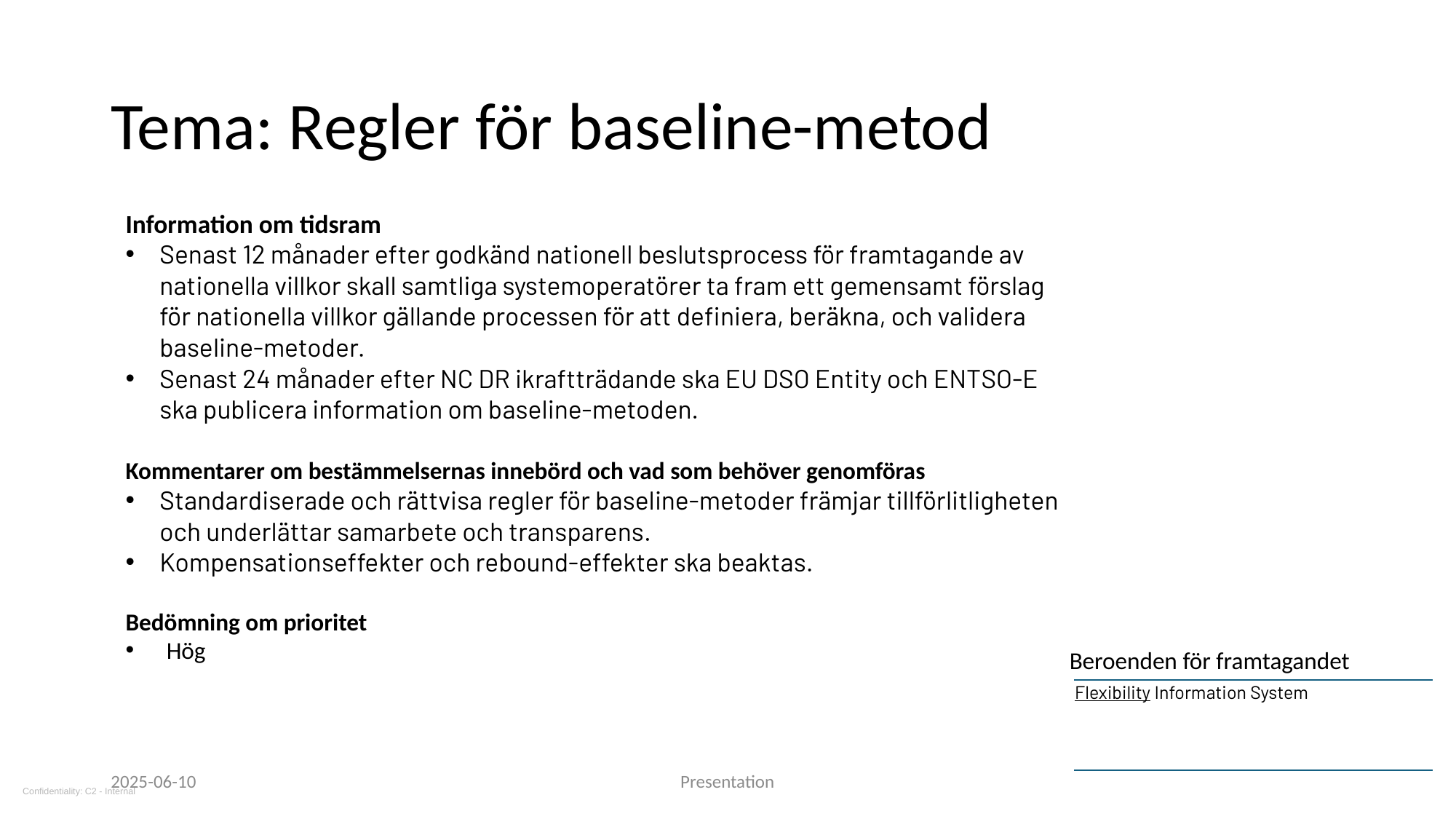

# Tema: Regler för baseline-metod
Information om tidsram
Senast 12 månader efter godkänd nationell beslutsprocess för framtagande av nationella villkor skall samtliga systemoperatörer ta fram ett gemensamt förslag för nationella villkor gällande processen för att definiera, beräkna, och validera baseline-metoder.
Senast 24 månader efter NC DR ikraftträdande ska EU DSO Entity och ENTSO-E ska publicera information om baseline-metoden.

Kommentarer om bestämmelsernas innebörd och vad som behöver genomföras
Standardiserade och rättvisa regler för baseline-metoder främjar tillförlitligheten och underlättar samarbete och transparens.
Kompensationseffekter och rebound-effekter ska beaktas.

Bedömning om prioritet
Hög

Beroenden för framtagandet
| Flexibility Information System |
| --- |
|  |
2025-06-10
Presentation